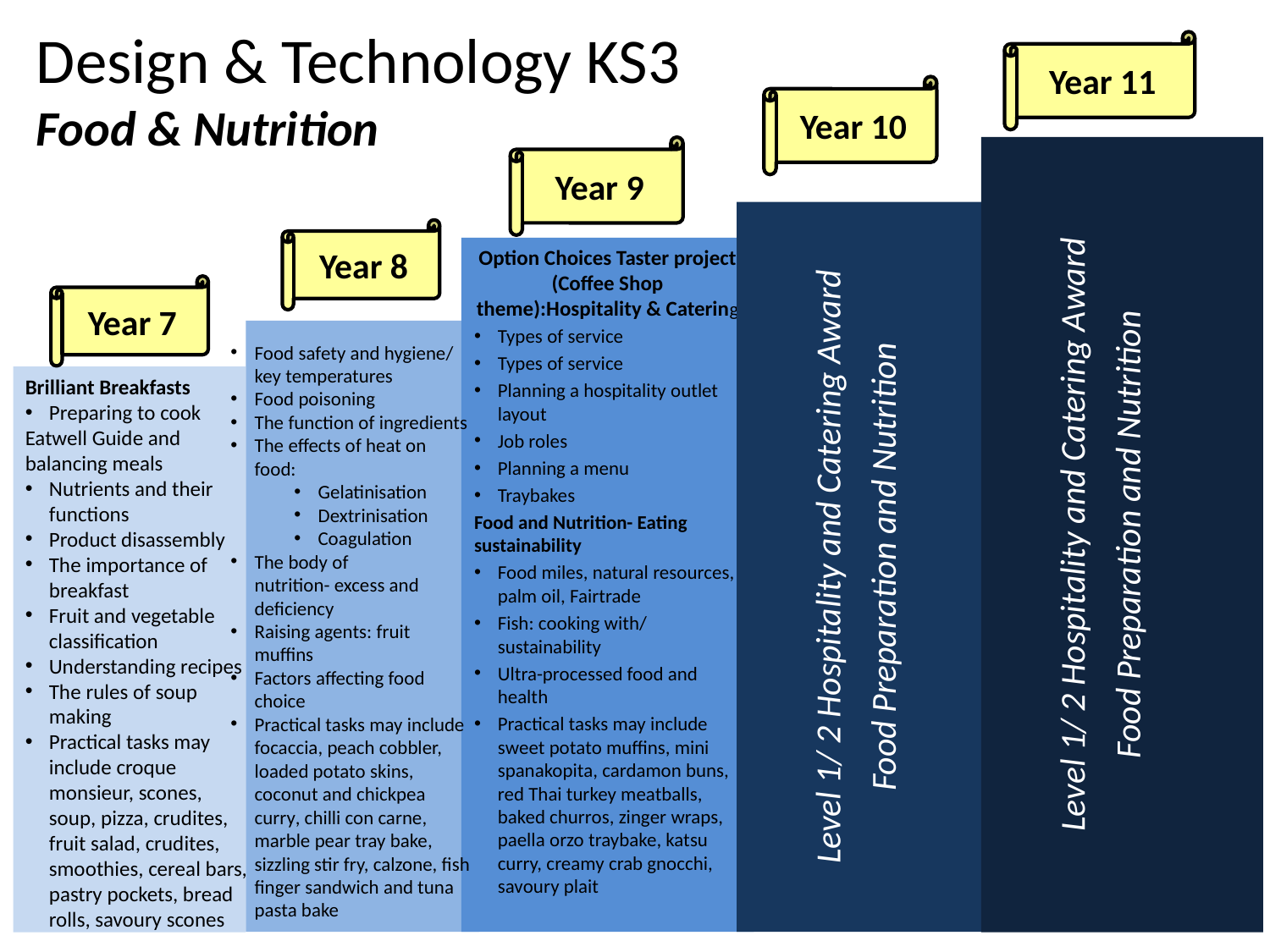

Design & Technology KS3
Food & Nutrition
Year 11
Year 10

Level 1/ 2 Hospitality and Catering Award
Food Preparation and Nutrition
Year 9

Level 1/ 2 Hospitality and Catering Award
Food Preparation and Nutrition
Year 8
Option Choices Taster project (Coffee Shop theme):Hospitality & Catering
Types of service
Types of service
Planning a hospitality outlet layout
Job roles
Planning a menu
Traybakes
Food and Nutrition- Eating sustainability
Food miles, natural resources, palm oil, Fairtrade
Fish: cooking with/ sustainability
Ultra-processed food and health
Practical tasks may include sweet potato muffins, mini spanakopita, cardamon buns, red Thai turkey meatballs, baked churros, zinger wraps, paella orzo traybake, katsu curry, creamy crab gnocchi, savoury plait

Year 7

Food safety and hygiene/ key temperatures
Food poisoning
The function of ingredients
The effects of heat on food:
Gelatinisation
Dextrinisation
Coagulation
The body of nutrition- excess and deficiency
Raising agents: fruit muffins
Factors affecting food choice
Practical tasks may include focaccia, peach cobbler, loaded potato skins, coconut and chickpea curry, chilli con carne, marble pear tray bake, sizzling stir fry, calzone, fish finger sandwich and tuna pasta bake

Brilliant Breakfasts
Preparing to cook
Eatwell Guide and balancing meals
Nutrients and their functions
Product disassembly
The importance of breakfast
Fruit and vegetable classification
Understanding recipes
The rules of soup making
Practical tasks may include croque monsieur, scones, soup, pizza, crudites, fruit salad, crudites, smoothies, cereal bars, pastry pockets, bread rolls, savoury scones